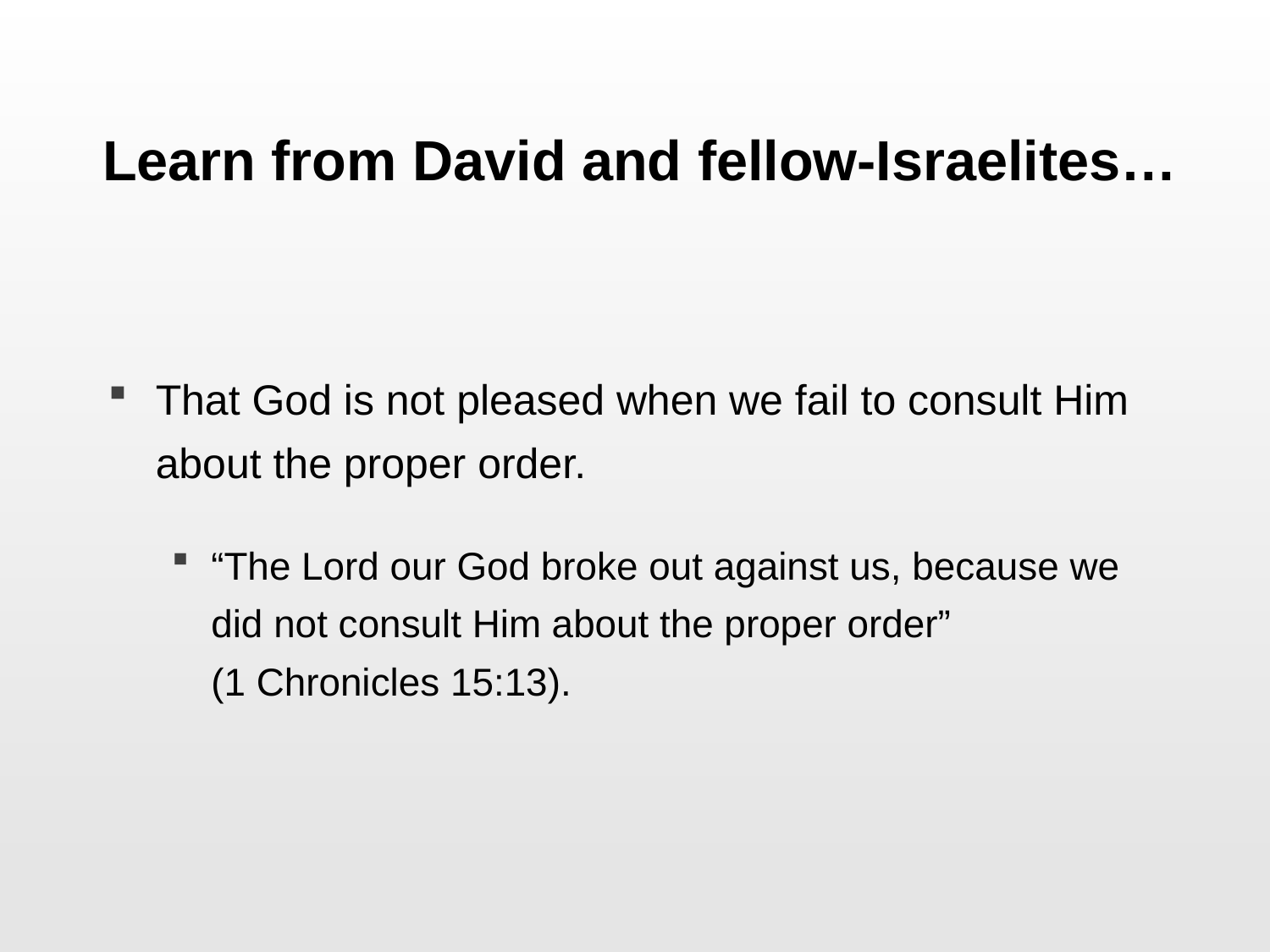

# Learn from David and fellow-Israelites…
That God is not pleased when we fail to consult Him about the proper order.
“The Lord our God broke out against us, because we did not consult Him about the proper order”
(1 Chronicles 15:13).